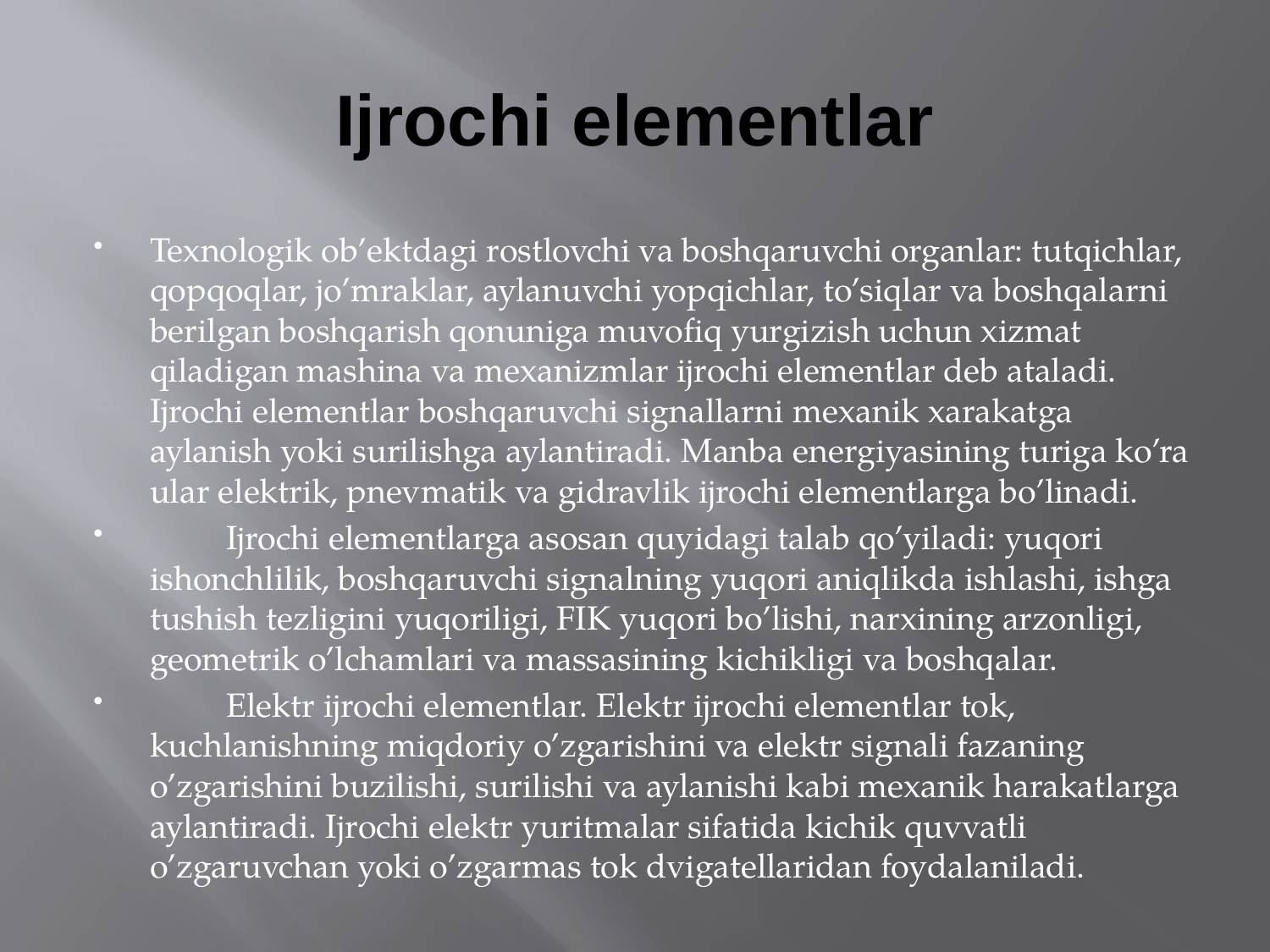

# Ijrochi elementlar
Texnologik ob’ektdagi rostlovchi va boshqaruvchi organlar: tutqichlar, qopqoqlar, jo’mraklar, aylanuvchi yopqichlar, to’siqlar va boshqalarni berilgan boshqarish qonuniga muvofiq yurgizish uchun xizmat qiladigan mashina va mexanizmlar ijrochi elementlar deb ataladi. Ijrochi elementlar boshqaruvchi signallarni mexanik xarakatga aylanish yoki surilishga aylantiradi. Manba energiyasining turiga ko’ra ular elektrik, pnevmatik va gidravlik ijrochi elementlarga bo’linadi.
         Ijrochi elementlarga asosan quyidagi talab qo’yiladi: yuqori ishonchlilik, boshqaruvchi signalning yuqori aniqlikda ishlashi, ishga tushish tezligini yuqoriligi, FIK yuqori bo’lishi, narxining arzonligi, geometrik o’lchamlari va massasining kichikligi va boshqalar.
         Elektr ijrochi elementlar. Elektr ijrochi elementlar tok, kuchlanishning miqdoriy o’zgarishini va elektr signali fazaning o’zgarishini buzilishi, surilishi va aylanishi kabi mexanik harakatlarga aylantiradi. Ijrochi elektr yuritmalar sifatida kichik quvvatli o’zgaruvchan yoki o’zgarmas tok dvigatellaridan foydalaniladi.